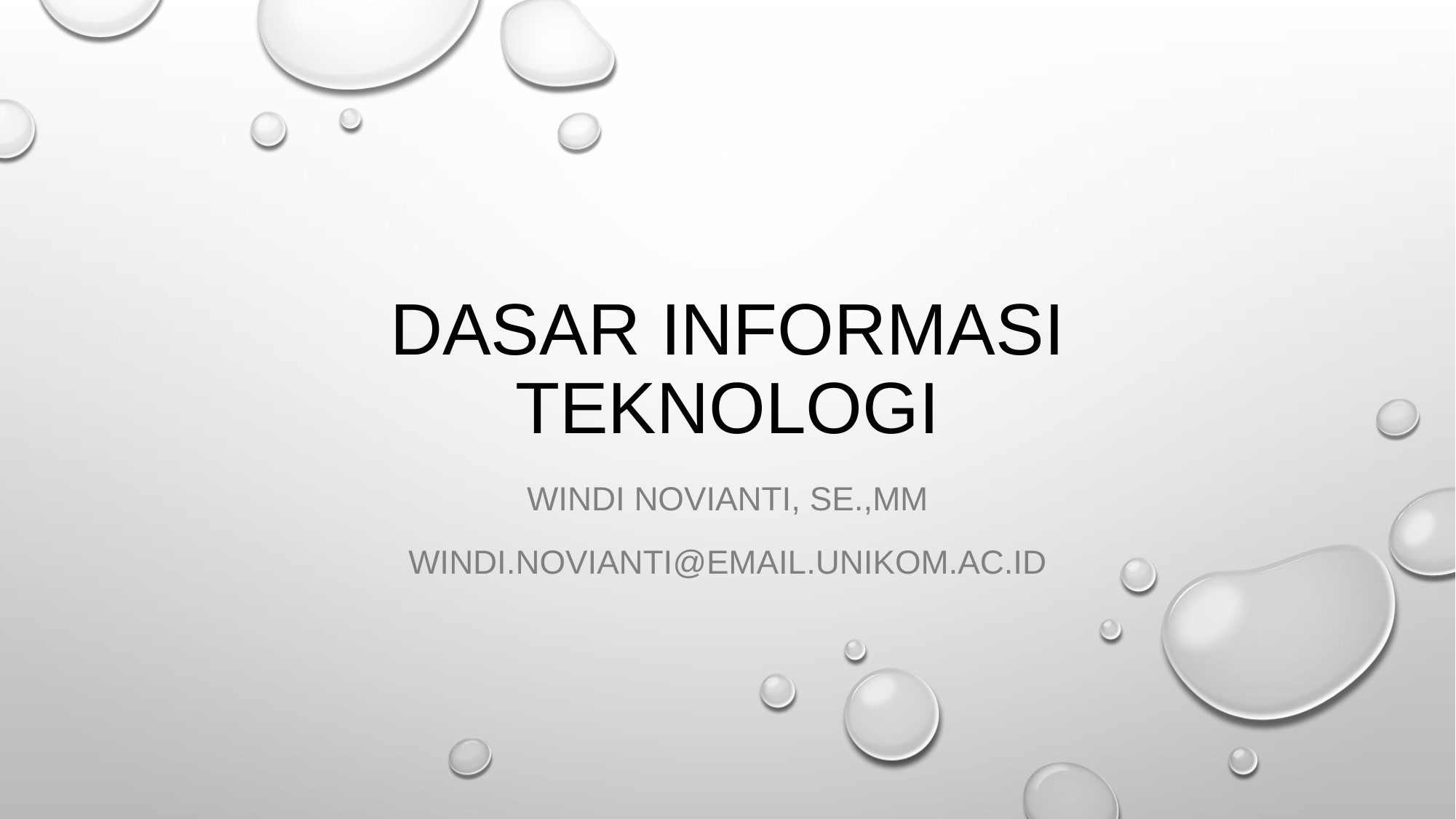

# Dasar informasi teknologi
Windi novianti, se.,mm
Windi.novianti@email.unikom.ac.id